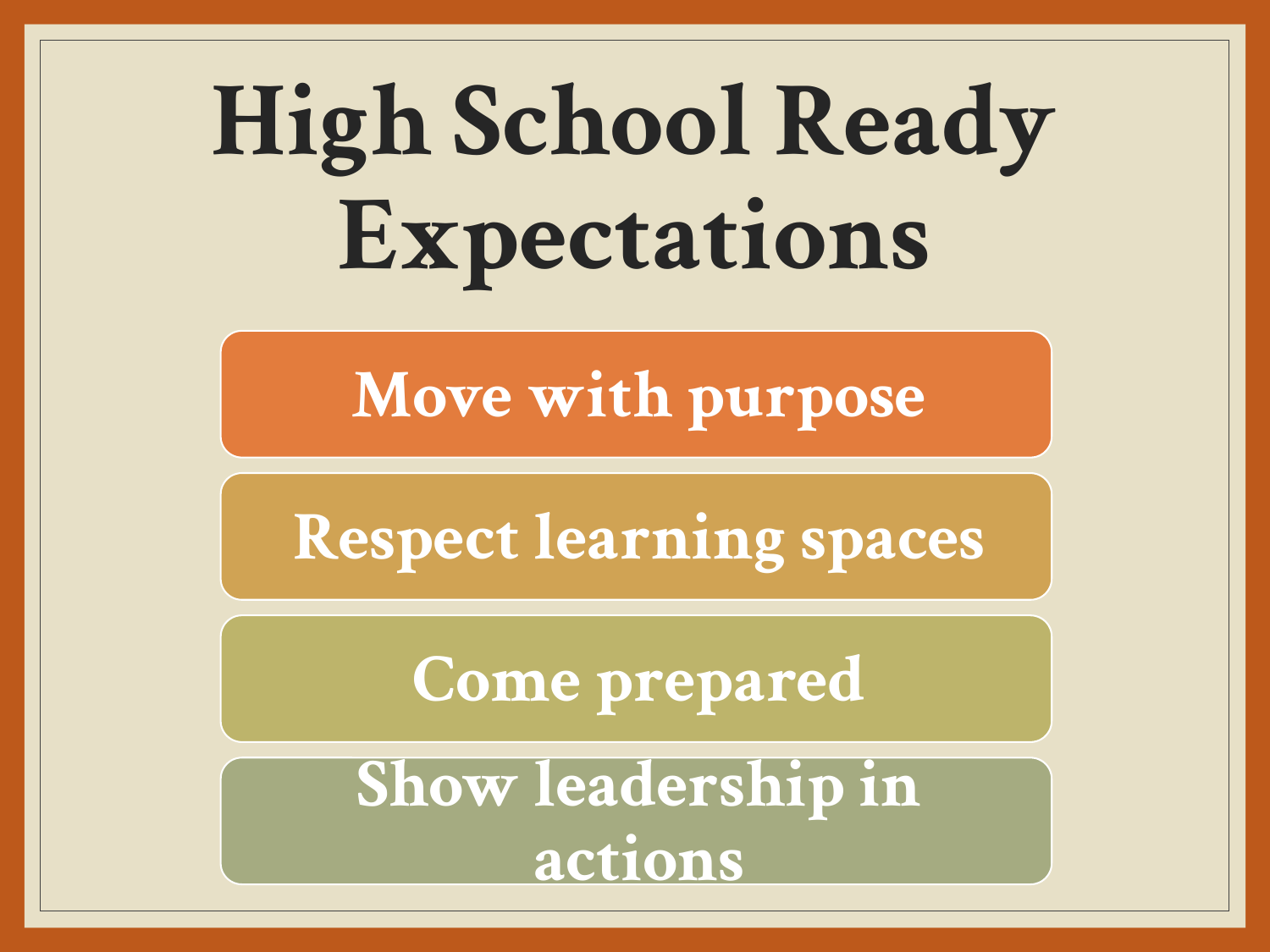

# High School Ready Expectations
Move with purpose
Respect learning spaces
Come prepared
Show leadership in actions